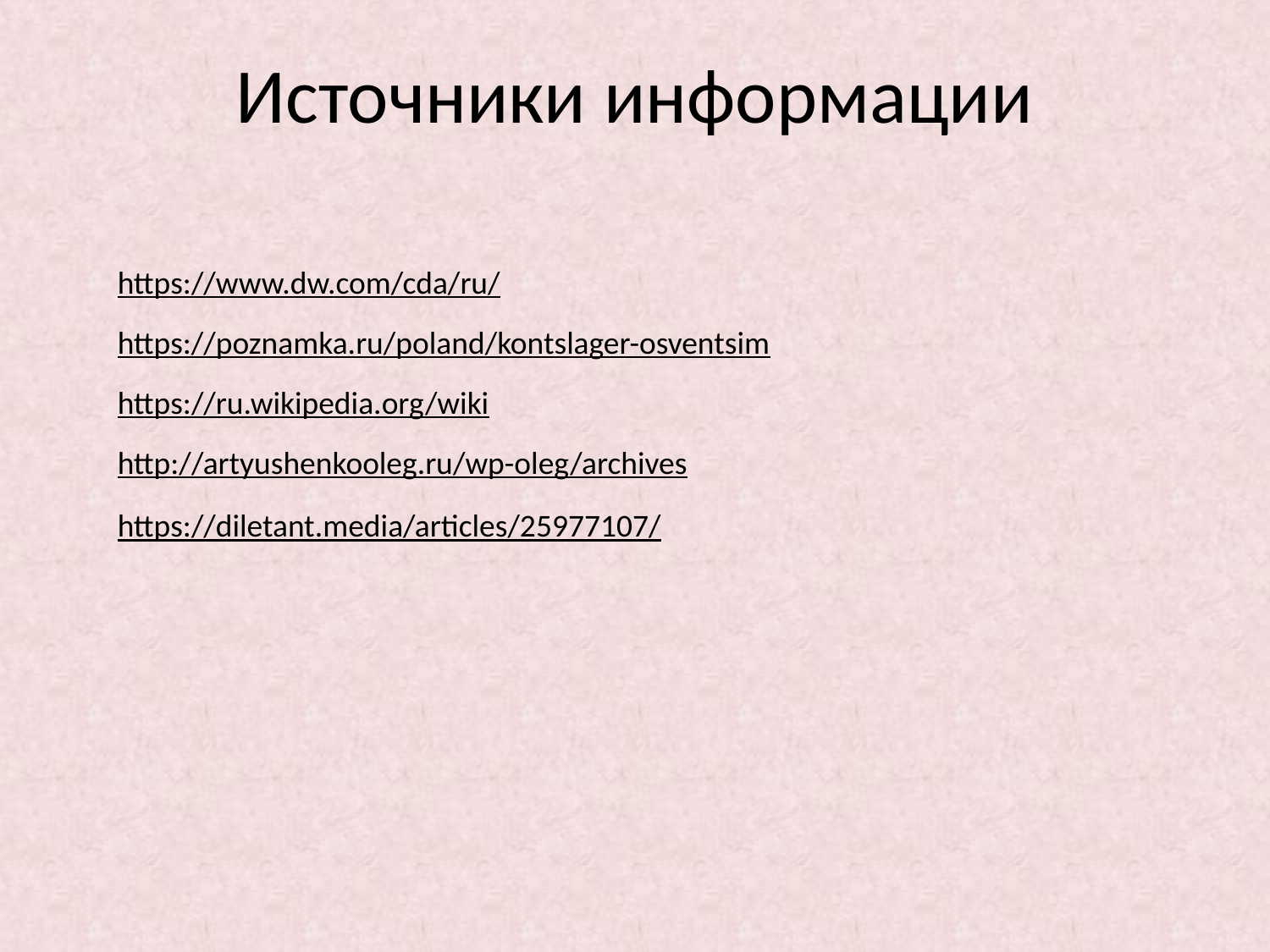

# Источники информации
https://www.dw.com/cda/ru/
https://poznamka.ru/poland/kontslager-osventsim
https://ru.wikipedia.org/wiki
http://artyushenkooleg.ru/wp-oleg/archives
https://diletant.media/articles/25977107/